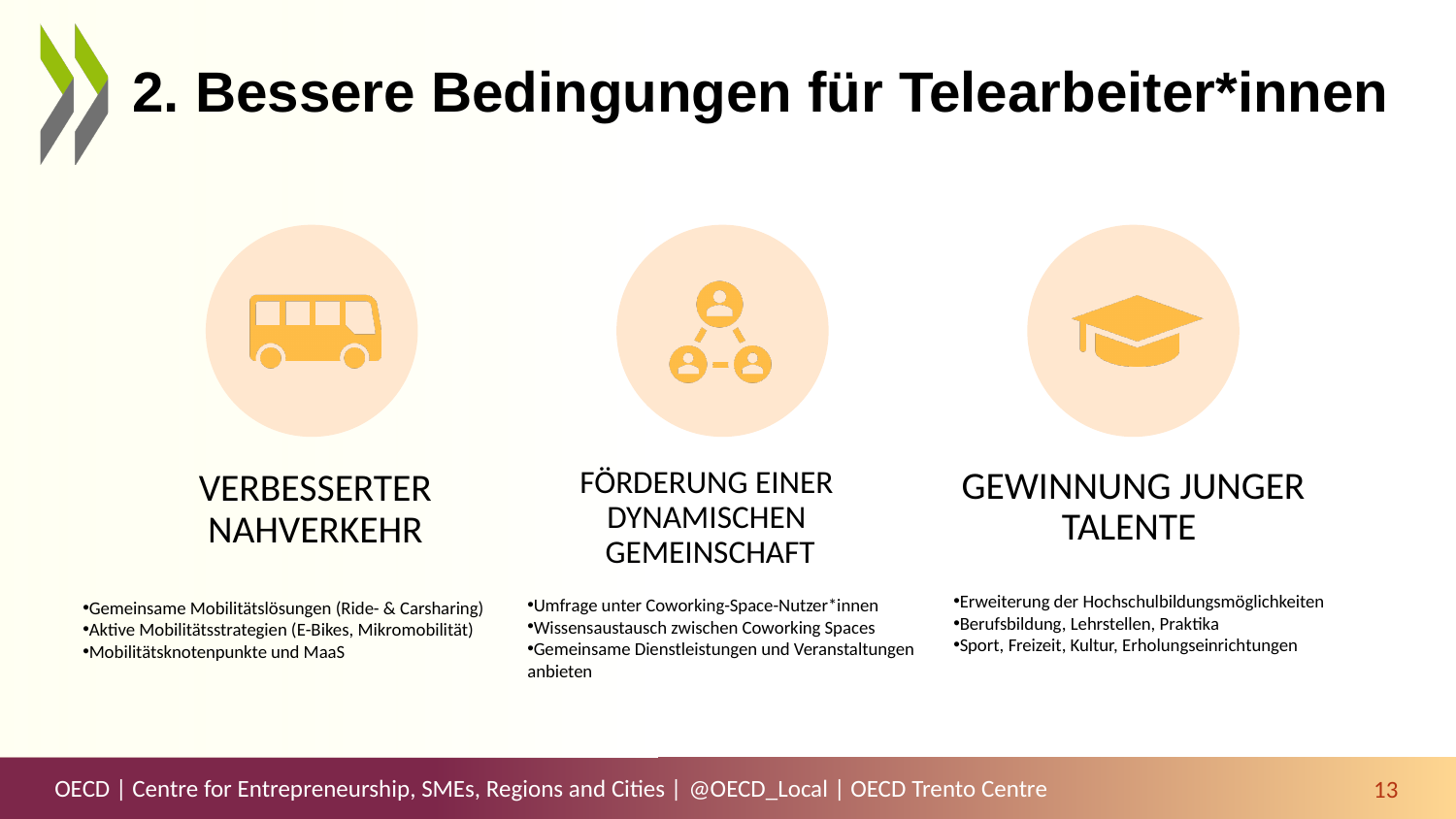

2. Bessere Bedingungen für Telearbeiter*innen

Verbesserter Nahverkehr
Förderung einer
dynamischen
Gemeinschaft

Gewinnung Junger Talente
Erweiterung der Hochschulbildungsmöglichkeiten
Berufsbildung, Lehrstellen, Praktika
Sport, Freizeit, Kultur, Erholungseinrichtungen
Umfrage unter Coworking-Space-Nutzer*innen
Wissensaustausch zwischen Coworking Spaces
Gemeinsame Dienstleistungen und Veranstaltungen anbieten
Gemeinsame Mobilitätslösungen (Ride- & Carsharing)
Aktive Mobilitätsstrategien (E-Bikes, Mikromobilität)
Mobilitätsknotenpunkte und MaaS
13